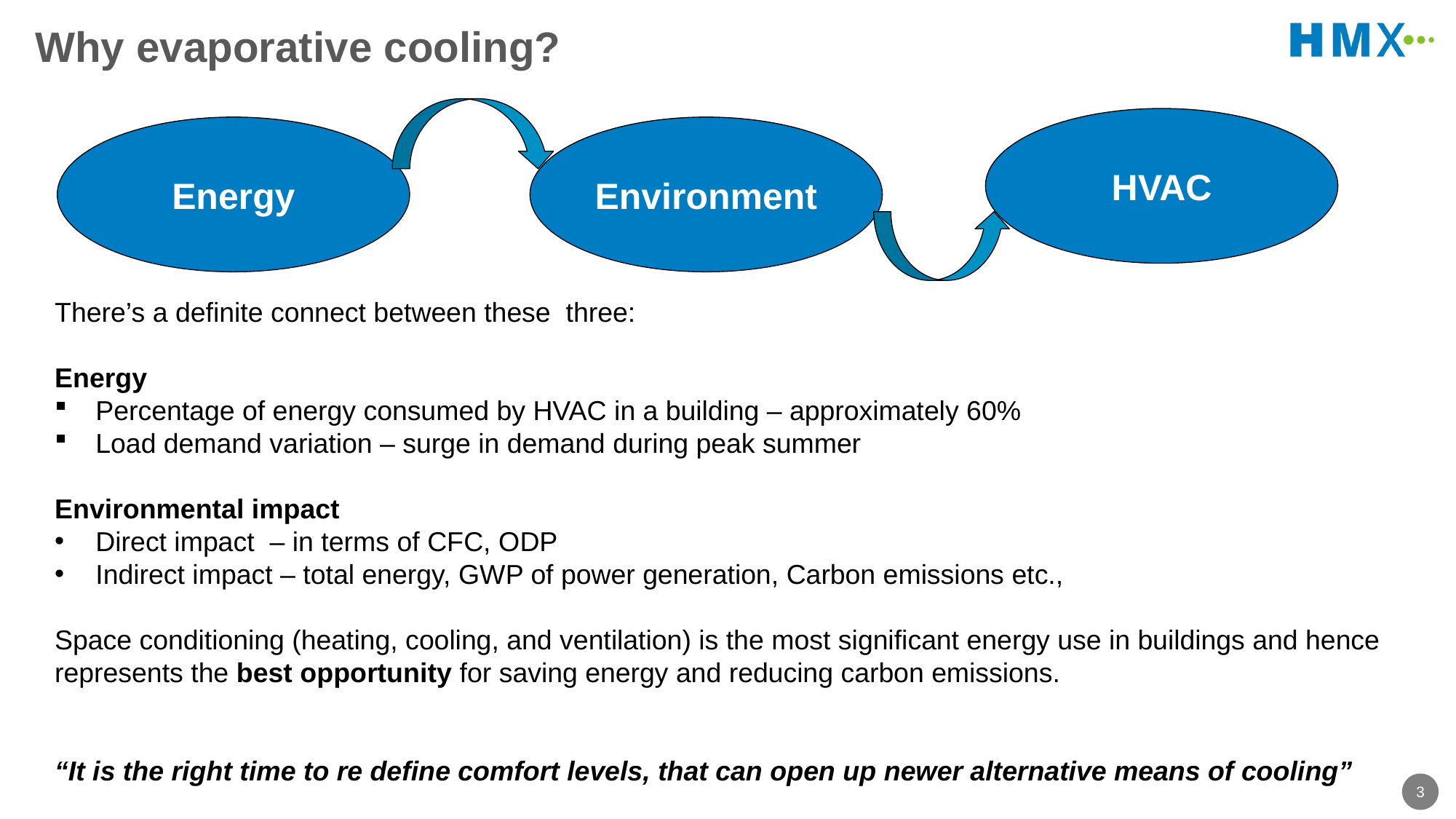

# Why evaporative cooling?

HVAC
Energy
Environment

There’s a definite connect between these  three:

Energy
Percentage of energy consumed by HVAC in a building – approximately 60%
Load demand variation – surge in demand during peak summer

Environmental impact
Direct impact  – in terms of CFC, ODP
Indirect impact – total energy, GWP of power generation, Carbon emissions etc.,

Space conditioning (heating, cooling, and ventilation) is the most significant energy use in buildings and hence represents the best opportunity for saving energy and reducing carbon emissions.

“It is the right time to re define comfort levels, that can open up newer alternative means of cooling”